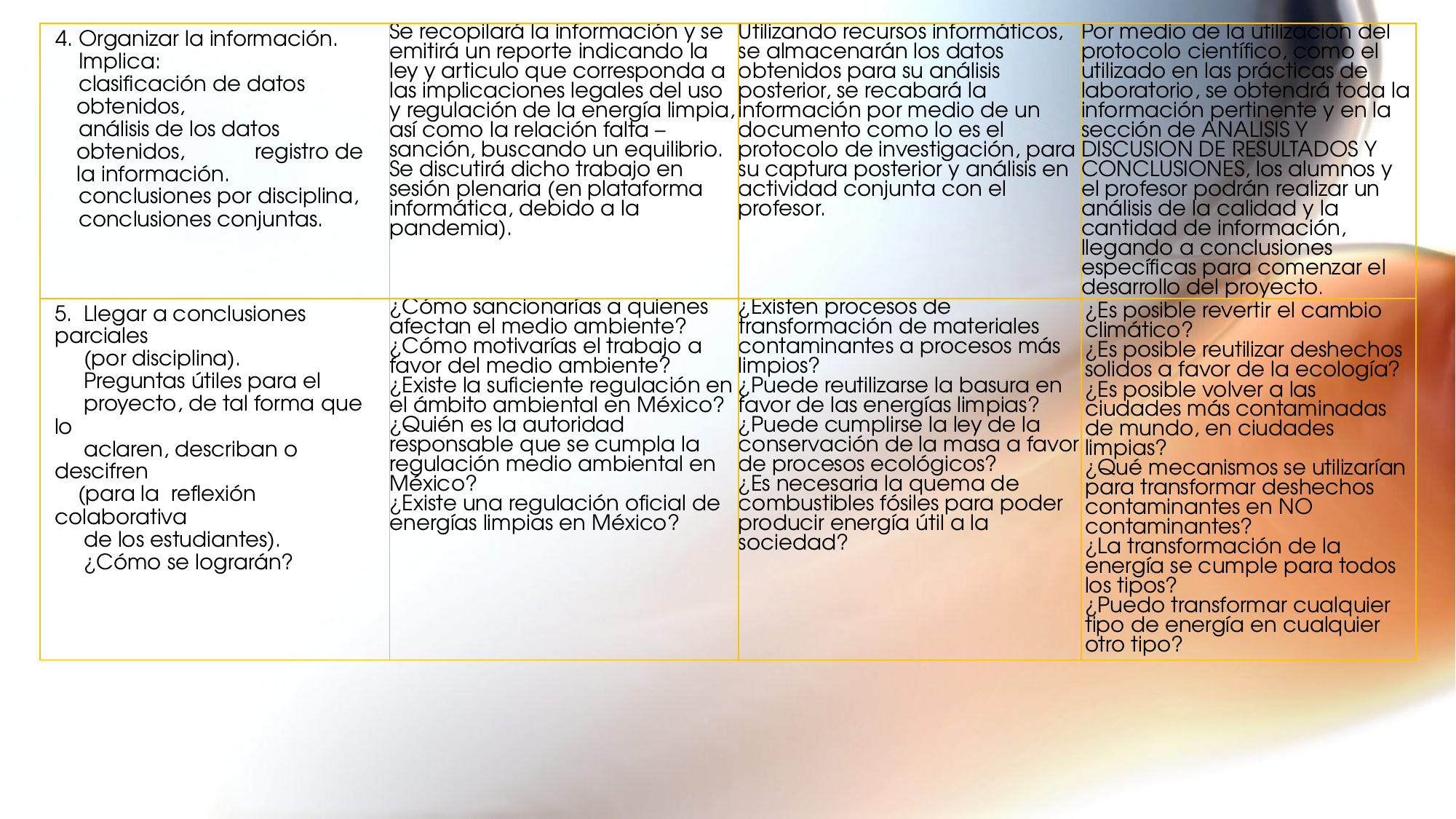

| 4. Organizar la información. Implica: clasificación de datos obtenidos, análisis de los datos obtenidos, registro de la información. conclusiones por disciplina, conclusiones conjuntas. | Se recopilará la información y se emitirá un reporte indicando la ley y articulo que corresponda a las implicaciones legales del uso y regulación de la energía limpia, así como la relación falta – sanción, buscando un equilibrio. Se discutirá dicho trabajo en sesión plenaria (en plataforma informática, debido a la pandemia). | Utilizando recursos informáticos, se almacenarán los datos obtenidos para su análisis posterior, se recabará la información por medio de un documento como lo es el protocolo de investigación, para su captura posterior y análisis en actividad conjunta con el profesor. | Por medio de la utilización del protocolo científico, como el utilizado en las prácticas de laboratorio, se obtendrá toda la información pertinente y en la sección de ANALISIS Y DISCUSION DE RESULTADOS Y CONCLUSIONES, los alumnos y el profesor podrán realizar un análisis de la calidad y la cantidad de información, llegando a conclusiones específicas para comenzar el desarrollo del proyecto. |
| --- | --- | --- | --- |
| 5. Llegar a conclusiones parciales (por disciplina). Preguntas útiles para el proyecto, de tal forma que lo aclaren, describan o descifren (para la reflexión colaborativa de los estudiantes). ¿Cómo se lograrán? | ¿Cómo sancionarías a quienes afectan el medio ambiente? ¿Cómo motivarías el trabajo a favor del medio ambiente? ¿Existe la suficiente regulación en el ámbito ambiental en México? ¿Quién es la autoridad responsable que se cumpla la regulación medio ambiental en México? ¿Existe una regulación oficial de energías limpias en México? | ¿Existen procesos de transformación de materiales contaminantes a procesos más limpios? ¿Puede reutilizarse la basura en favor de las energías limpias? ¿Puede cumplirse la ley de la conservación de la masa a favor de procesos ecológicos? ¿Es necesaria la quema de combustibles fósiles para poder producir energía útil a la sociedad? | ¿Es posible revertir el cambio climático? ¿Es posible reutilizar deshechos solidos a favor de la ecología? ¿Es posible volver a las ciudades más contaminadas de mundo, en ciudades limpias? ¿Qué mecanismos se utilizarían para transformar deshechos contaminantes en NO contaminantes? ¿La transformación de la energía se cumple para todos los tipos? ¿Puedo transformar cualquier tipo de energía en cualquier otro tipo? |